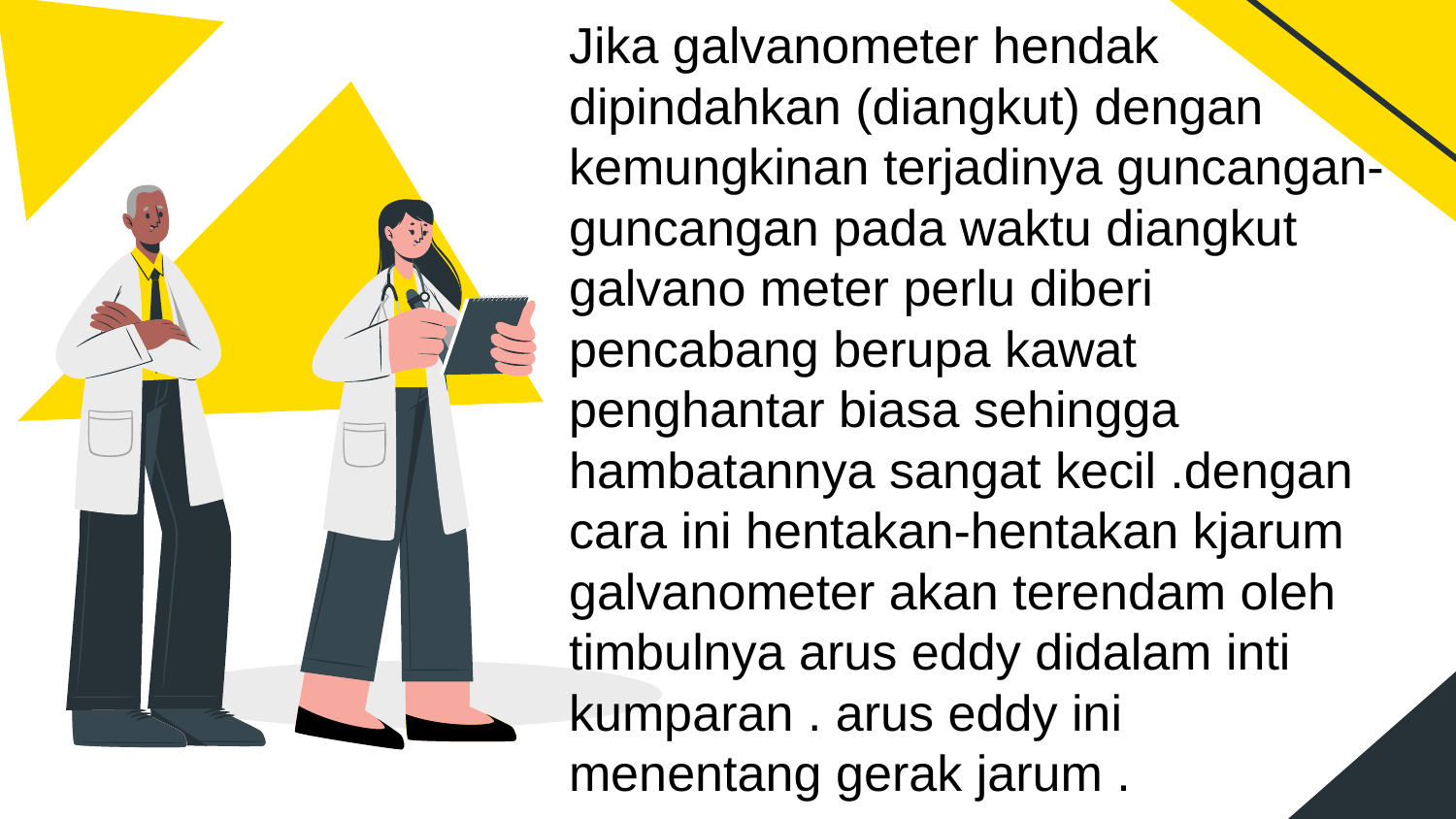

Jika galvanometer hendak dipindahkan (diangkut) dengan kemungkinan terjadinya guncangan-guncangan pada waktu diangkut galvano meter perlu diberi pencabang berupa kawat penghantar biasa sehingga hambatannya sangat kecil .dengan cara ini hentakan-hentakan kjarum galvanometer akan terendam oleh timbulnya arus eddy didalam inti kumparan . arus eddy ini menentang gerak jarum .